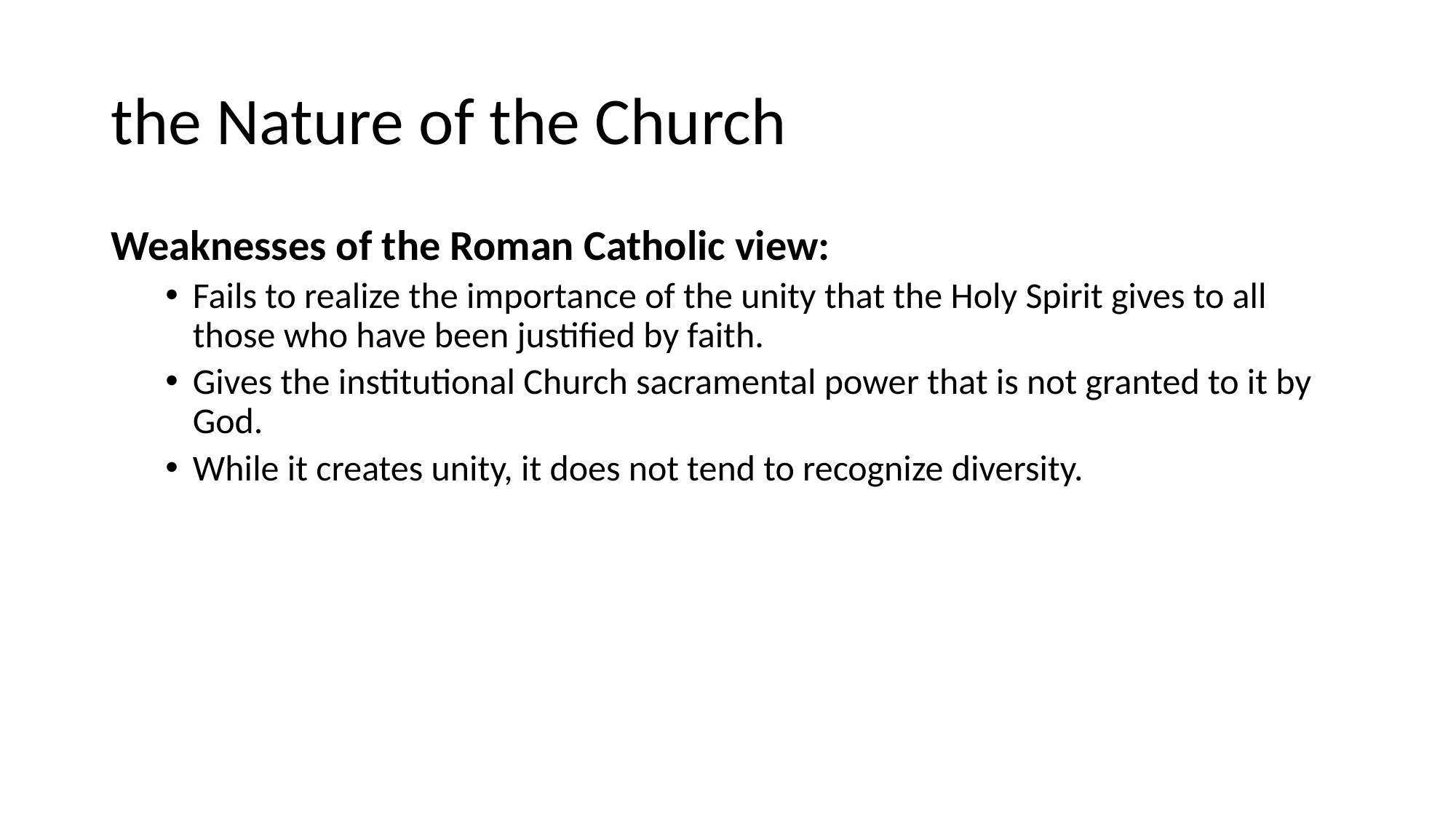

# the Nature of the Church
Weaknesses of the Roman Catholic view:
Fails to realize the importance of the unity that the Holy Spirit gives to all those who have been justified by faith.
Gives the institutional Church sacramental power that is not granted to it by God.
While it creates unity, it does not tend to recognize diversity.